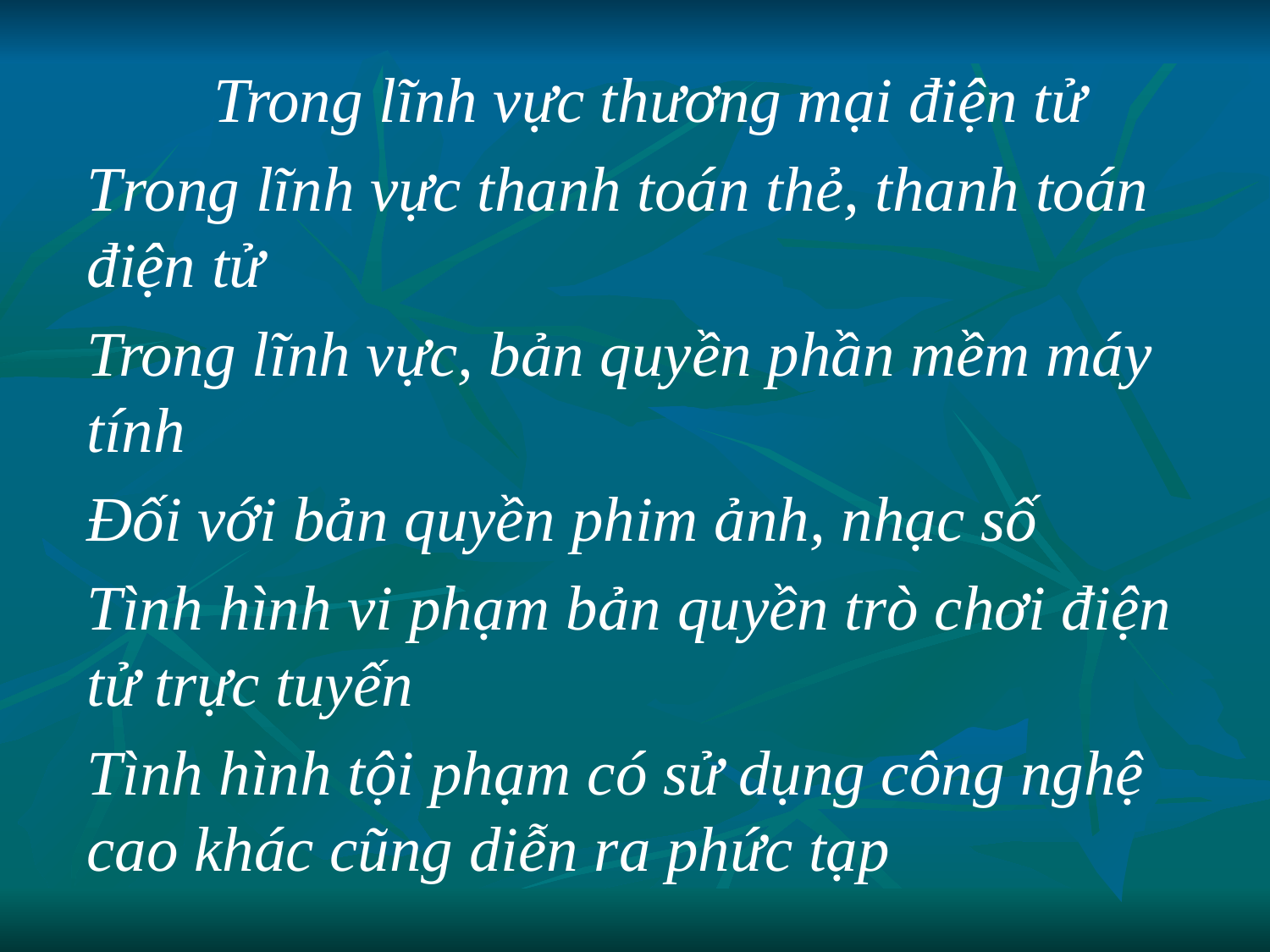

Trong lĩnh vực thương mại điện tử
Trong lĩnh vực thanh toán thẻ, thanh toán điện tử
Trong lĩnh vực, bản quyền phần mềm máy tính
Đối với bản quyền phim ảnh, nhạc số
Tình hình vi phạm bản quyền trò chơi điện tử trực tuyến
Tình hình tội phạm có sử dụng công nghệ cao khác cũng diễn ra phức tạp